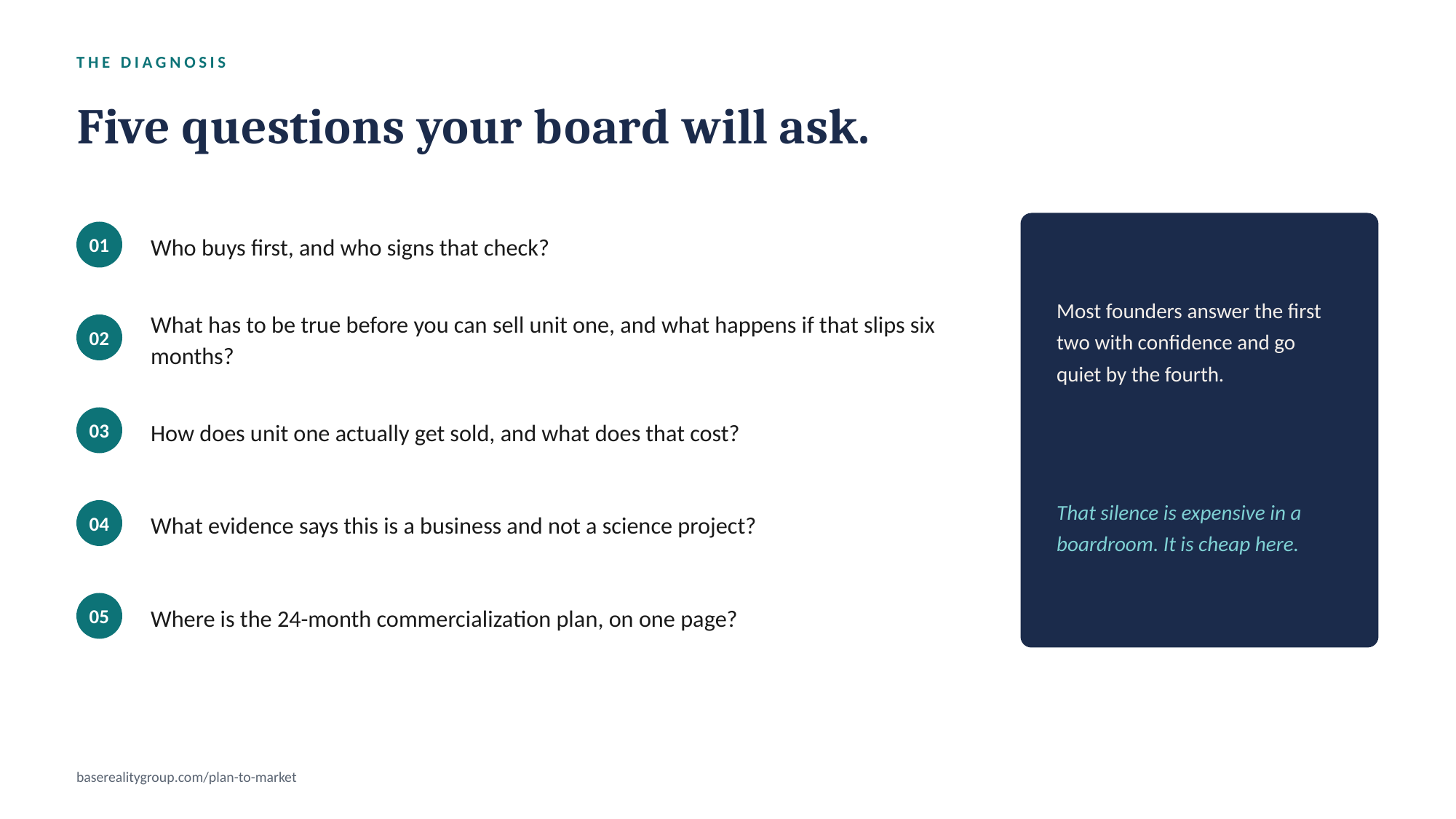

THE DIAGNOSIS
Five questions your board will ask.
Who buys first, and who signs that check?

01
Most founders answer the first two with confidence and go quiet by the fourth.
What has to be true before you can sell unit one, and what happens if that slips six months?

02
How does unit one actually get sold, and what does that cost?

03
That silence is expensive in a boardroom. It is cheap here.
What evidence says this is a business and not a science project?

04
Where is the 24-month commercialization plan, on one page?

05
baserealitygroup.com/plan-to-market